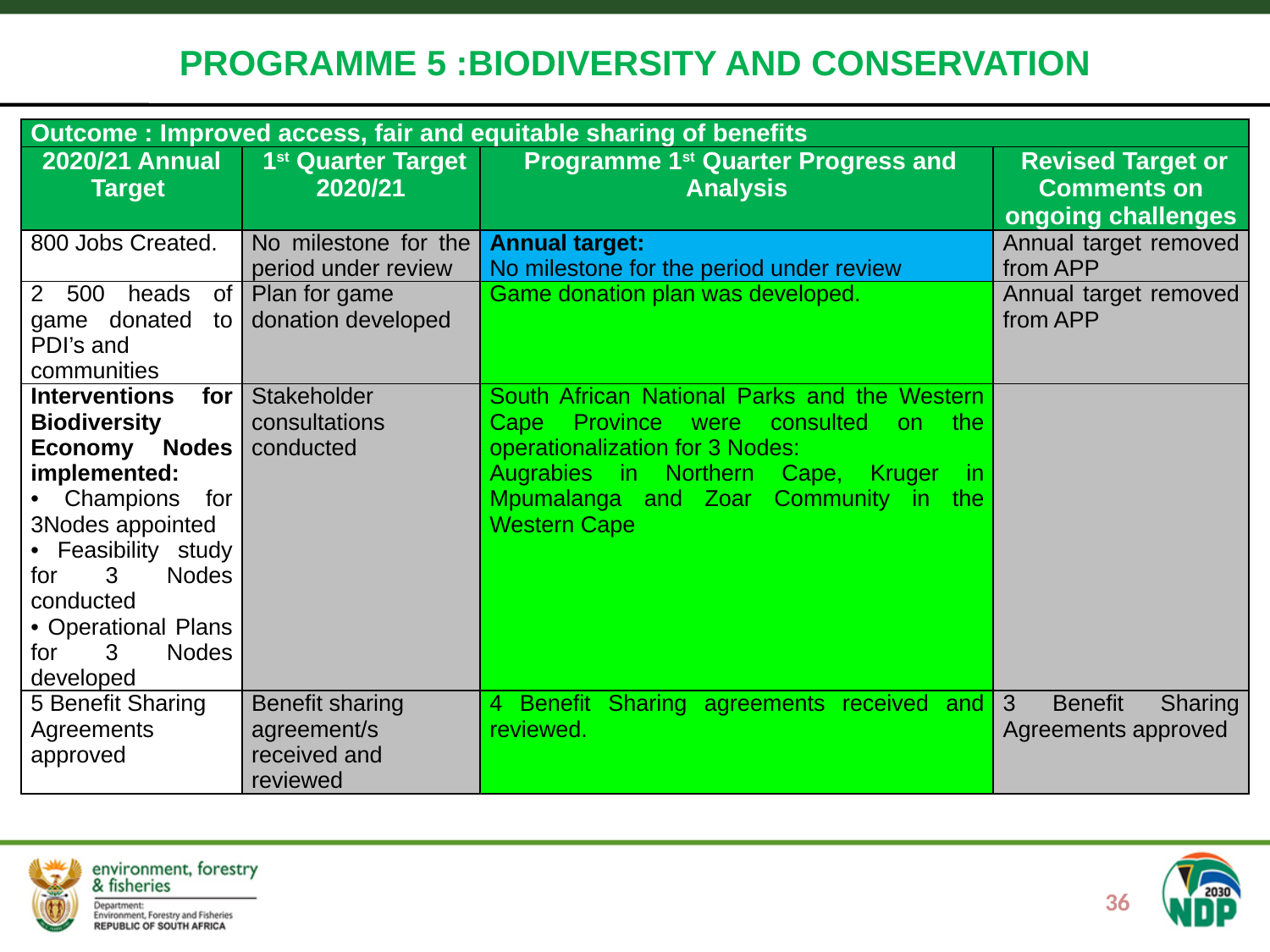

#
PROGRAMME 5 :BIODIVERSITY AND CONSERVATION

| Outcome : Improved access, fair and equitable sharing of benefits |  |  |  |
| --- | --- | --- | --- |
| 2020/21 Annual Target | 1st Quarter Target 2020/21 | Programme 1st Quarter Progress and Analysis | Revised Target or Comments on ongoing challenges |
| 800 Jobs Created. | No milestone for the period under review | Annual target: No milestone for the period under review | Annual target removed from APP |
| 2 500 heads of game donated to PDI’s and communities | Plan for game donation developed | Game donation plan was developed. | Annual target removed from APP |
| Interventions for Biodiversity Economy Nodes implemented: • Champions for 3Nodes appointed • Feasibility study for 3 Nodes conducted • Operational Plans for 3 Nodes developed | Stakeholder consultations conducted | South African National Parks and the Western Cape Province were consulted on the operationalization for 3 Nodes: Augrabies in Northern Cape, Kruger in Mpumalanga and Zoar Community in the Western Cape |  |
| 5 Benefit Sharing Agreements approved | Benefit sharing agreement/s received and reviewed | 4 Benefit Sharing agreements received and reviewed. | 3 Benefit Sharing Agreements approved |

36